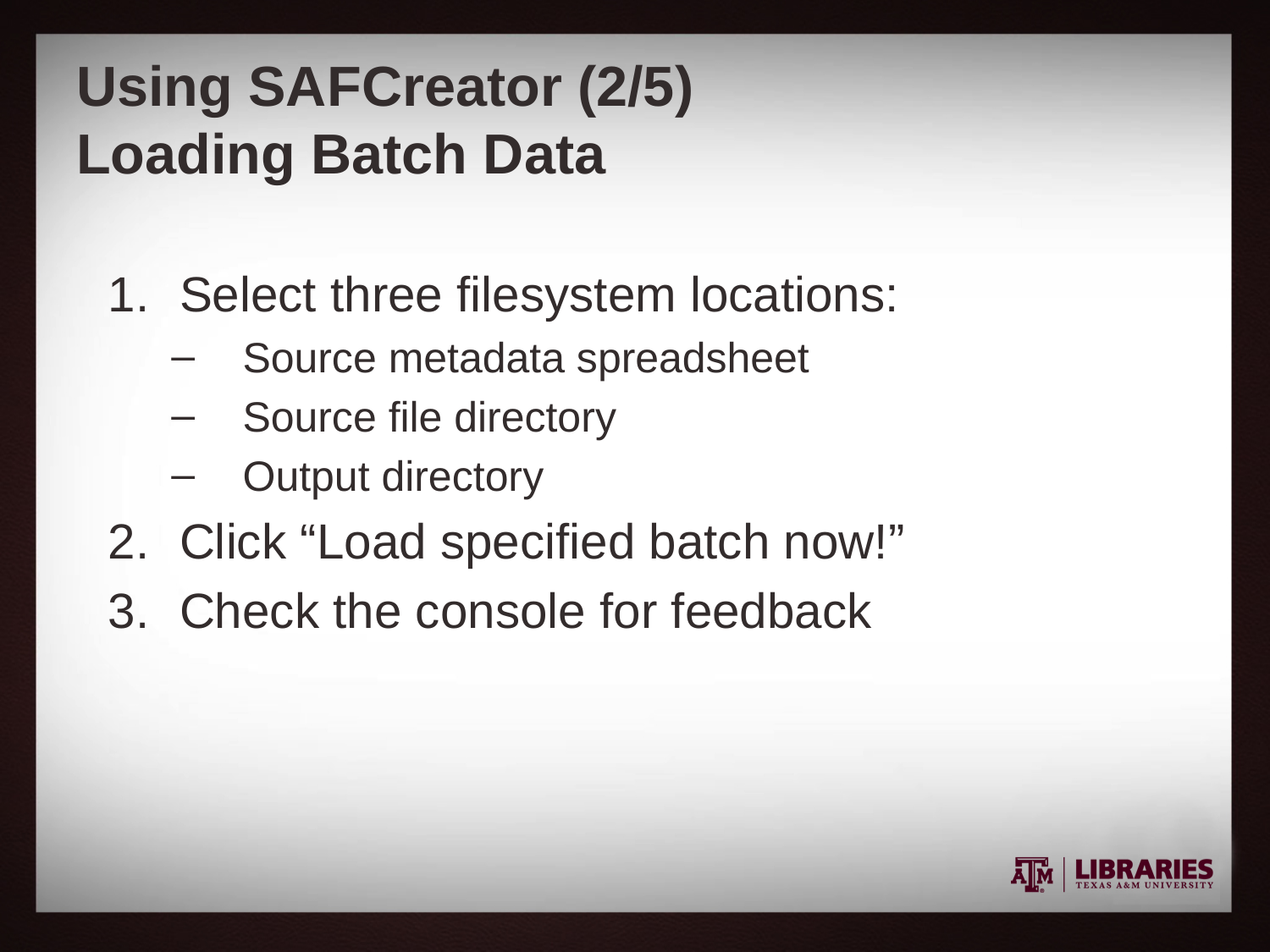

# Using SAFCreator (2/5) Loading Batch Data
Select three filesystem locations:
Source metadata spreadsheet
Source file directory
Output directory
Click “Load specified batch now!”
Check the console for feedback